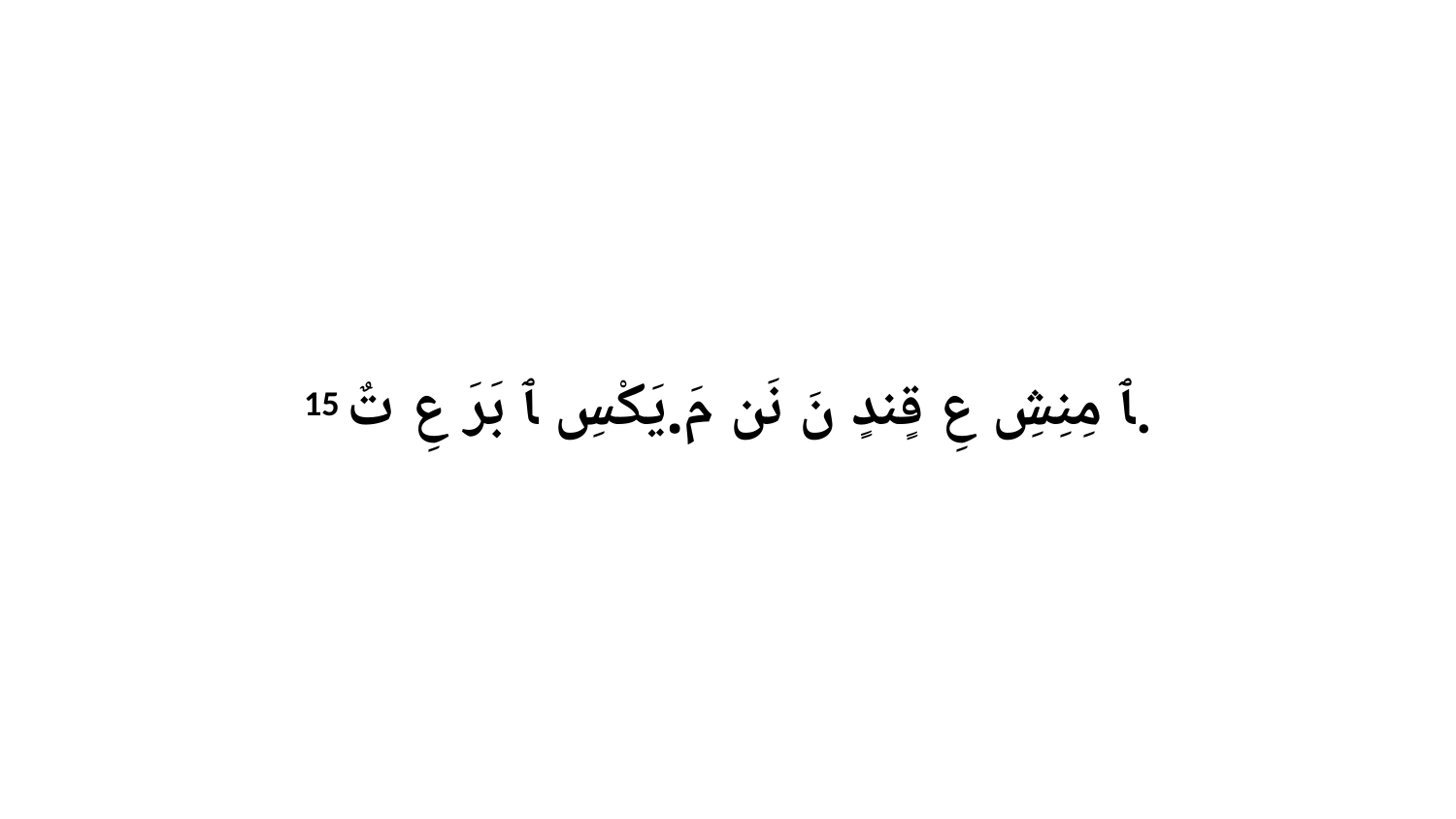

15 ﭑ مِنِشِ عِ قٍندٍ نَ نَن مَ.يَكْسِ ﭑ بَرَ عِ تٌ.